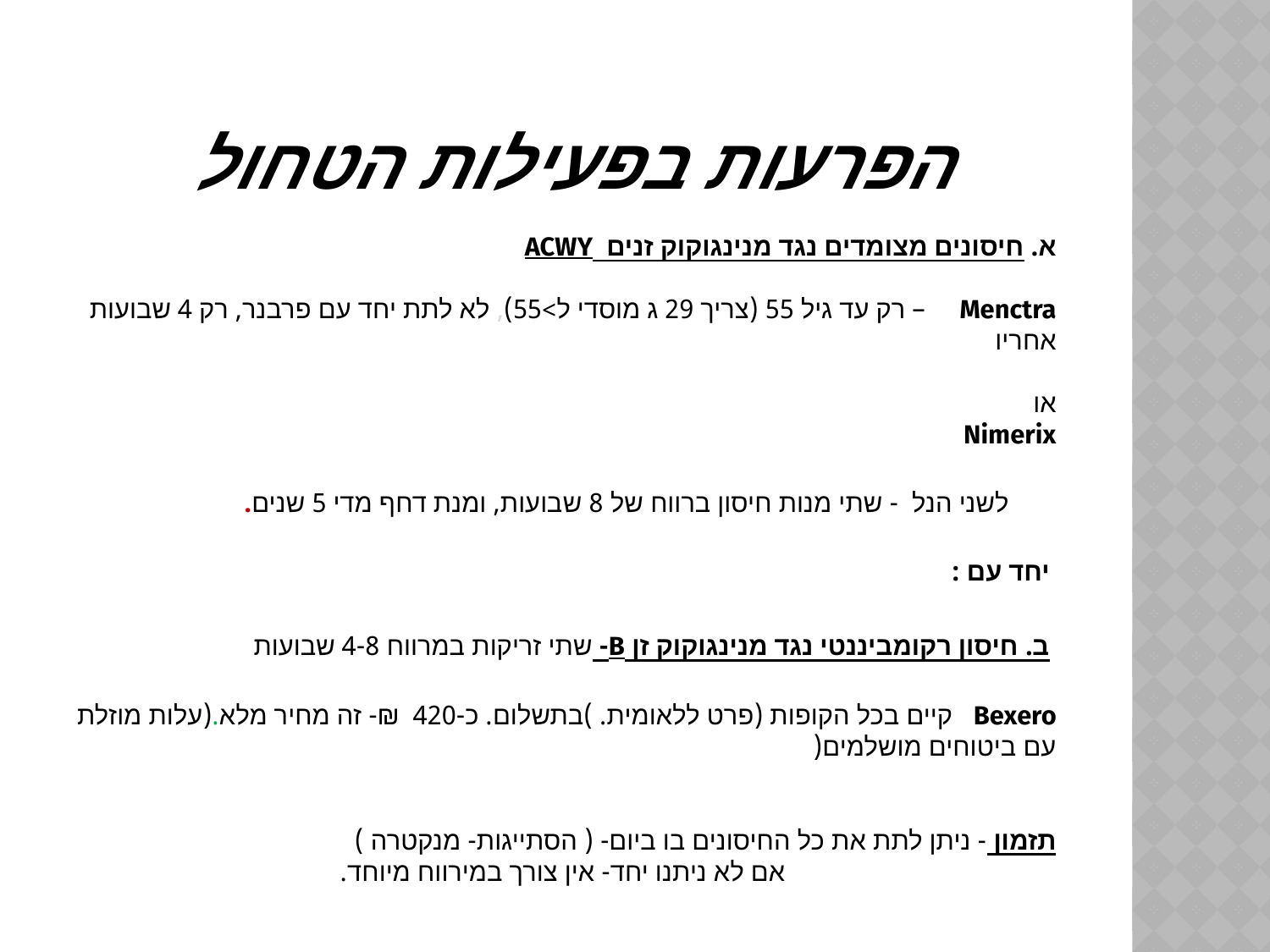

# הפרעות בפעילות הטחול
א. חיסונים מצומדים נגד מנינגוקוק זנים  ACWY
  Menctra   – רק עד גיל 55 (צריך 29 ג מוסדי ל>55), לא לתת יחד עם פרבנר, רק 4 שבועות אחריו
או
Nimerix
       לשני הנל  - שתי מנות חיסון ברווח של 8 שבועות, ומנת דחף מדי 5 שנים.
 יחד עם :

 ב. חיסון רקומביננטי נגד מנינגוקוק זן B- שתי זריקות במרווח 4-8 שבועות
Bexero   קיים בכל הקופות (פרט ללאומית. )בתשלום. כ-420  ₪- זה מחיר מלא.(עלות מוזלת עם ביטוחים מושלמים(
תזמון - ניתן לתת את כל החיסונים בו ביום- ( הסתייגות- מנקטרה )
                                        אם לא ניתנו יחד- אין צורך במירווח מיוחד.